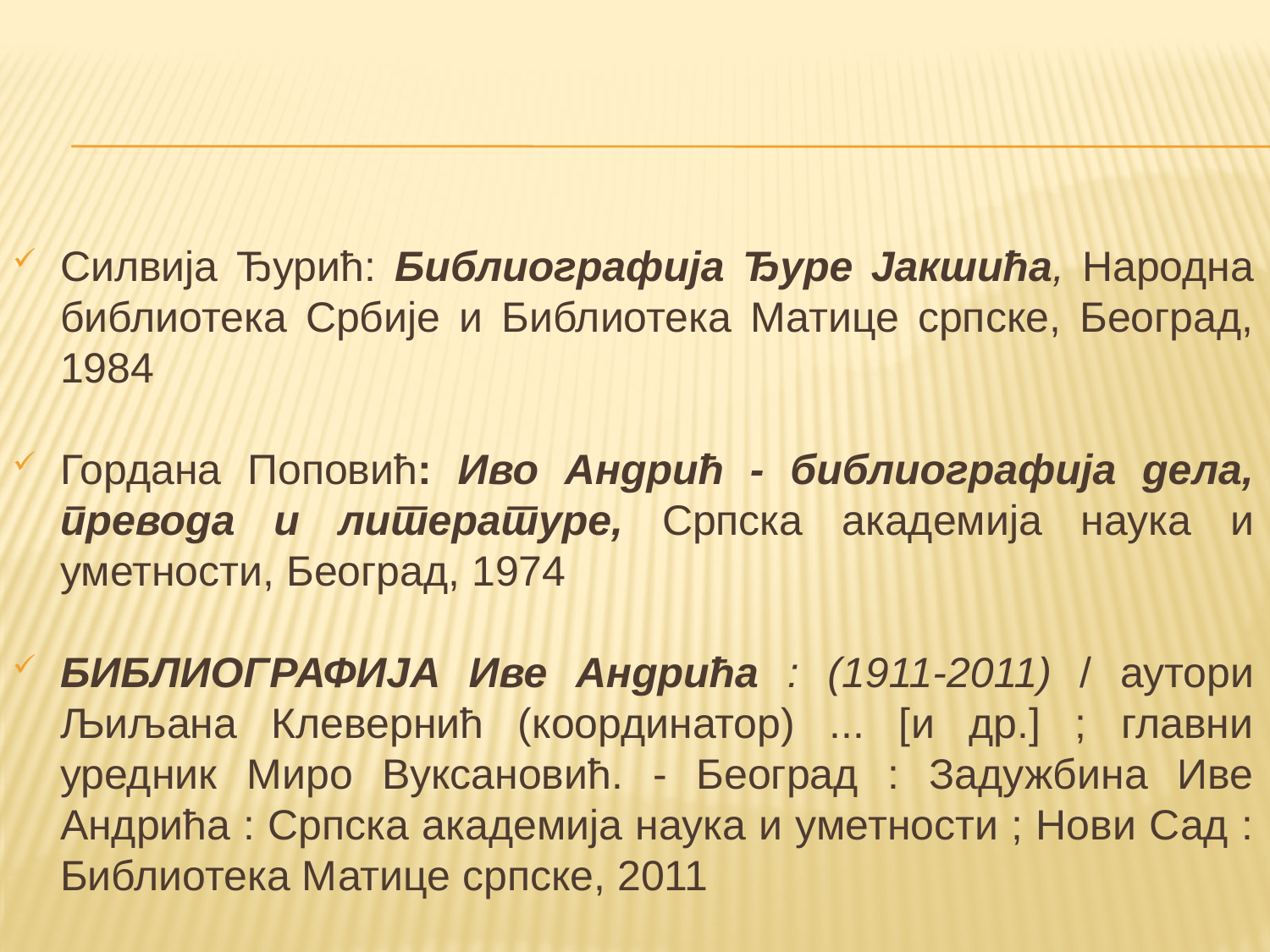

Силвија Ђурић: Библиографија Ђуре Јакшића, Народна библиотека Србије и Библиотека Матице српске, Београд, 1984

Гордана Поповић: Иво Андрић - библиографија дела, превода u литературе, Српска академија наука и уметности, Београд, 1974

БИБЛИОГРАФИЈА Иве Андрића : (1911-2011) / аутори Љиљана Клевернић (координатор) ... [и др.] ; главни уредник Миро Вуксановић. - Београд : Задужбина Иве Андрића : Српска академија наука и уметности ; Нови Сад : Библиотека Матице српске, 2011